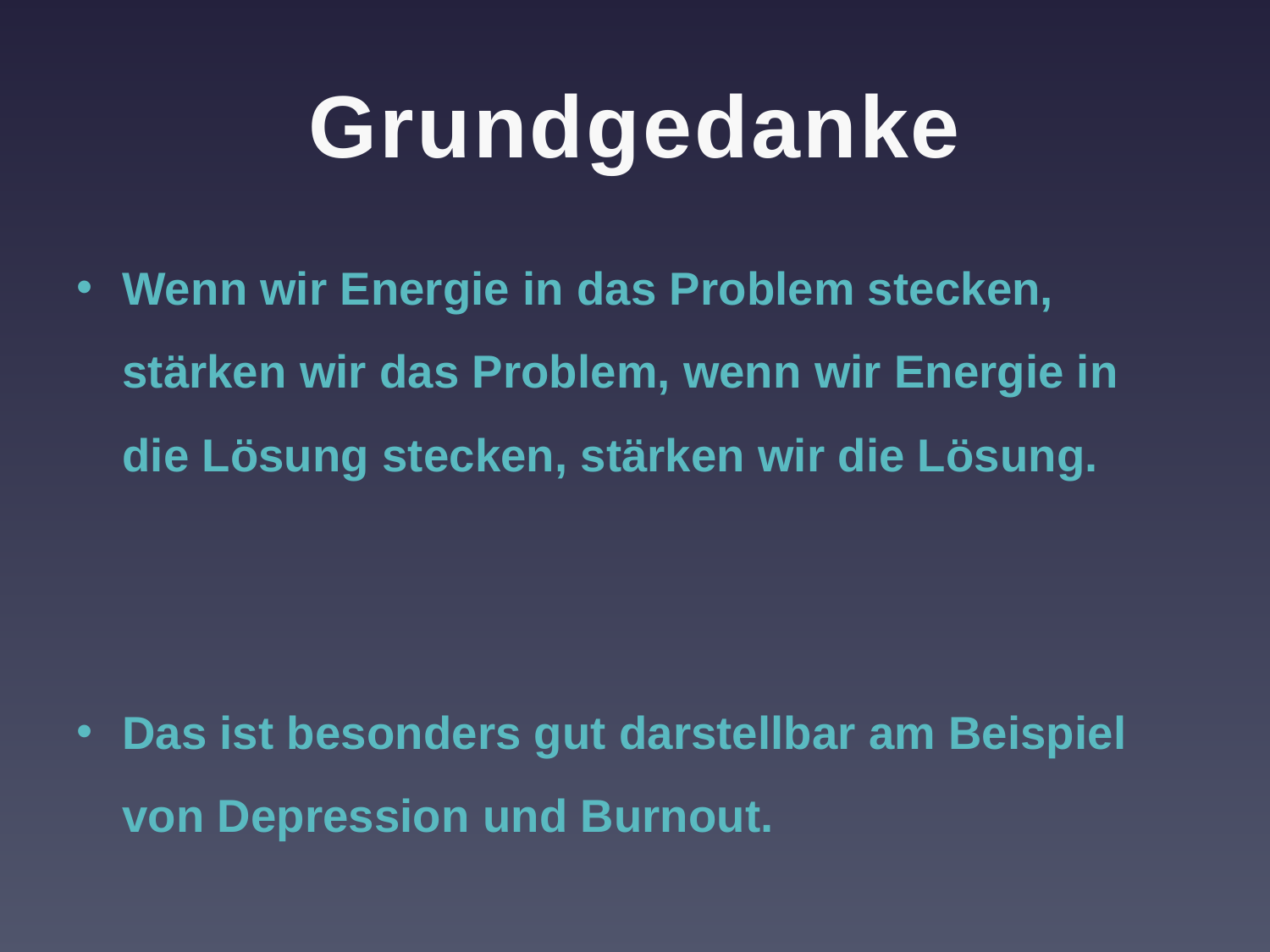

# Grundgedanke
Wenn wir Energie in das Problem stecken, stärken wir das Problem, wenn wir Energie in die Lösung stecken, stärken wir die Lösung.

Das ist besonders gut darstellbar am Beispiel von Depression und Burnout.